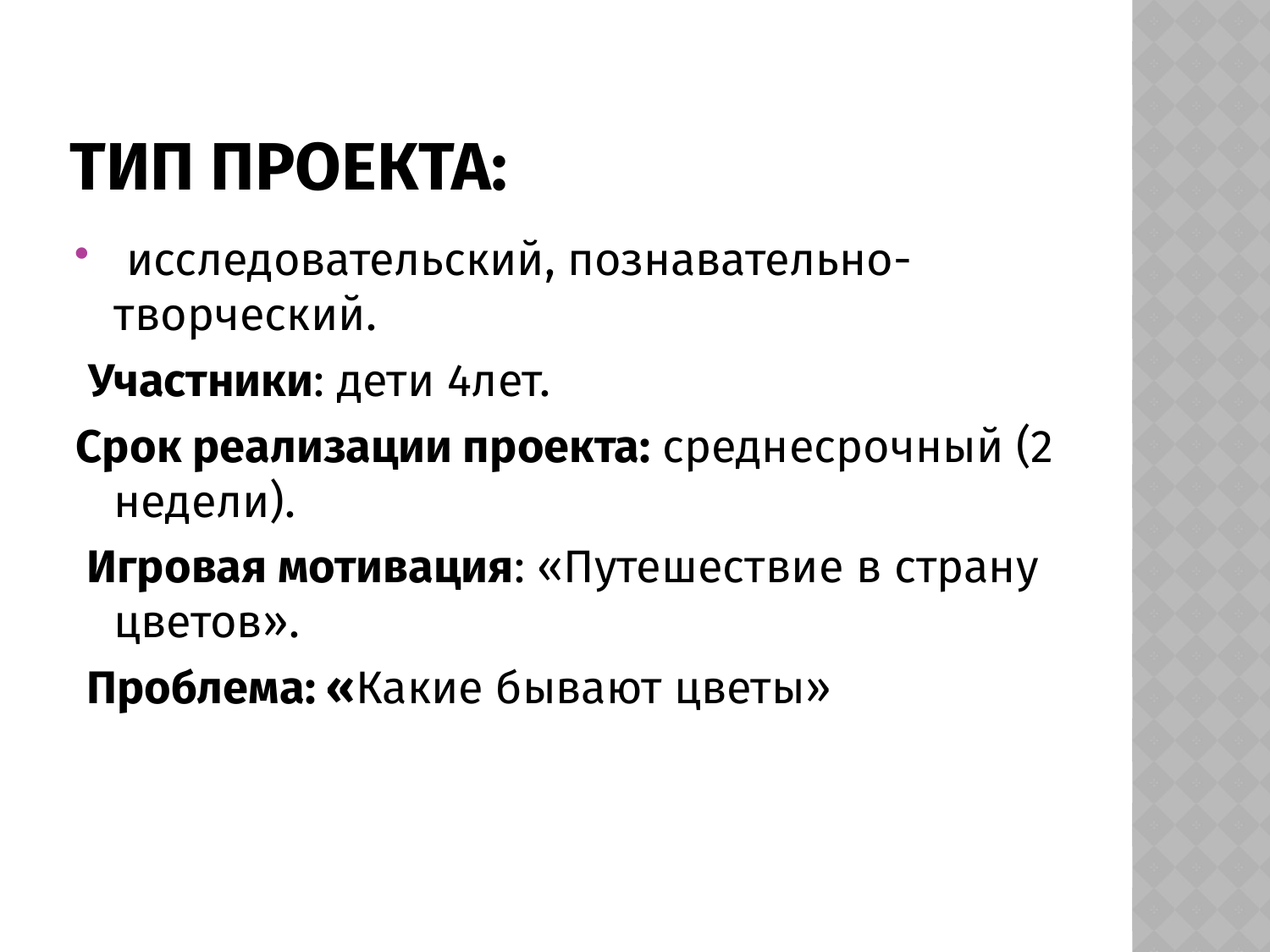

# Тип проекта:
 исследовательский, познавательно-творческий.
 Участники: дети 4лет.
Срок реализации проекта: среднесрочный (2 недели).
 Игровая мотивация: «Путешествие в страну цветов».
 Проблема: «Какие бывают цветы»